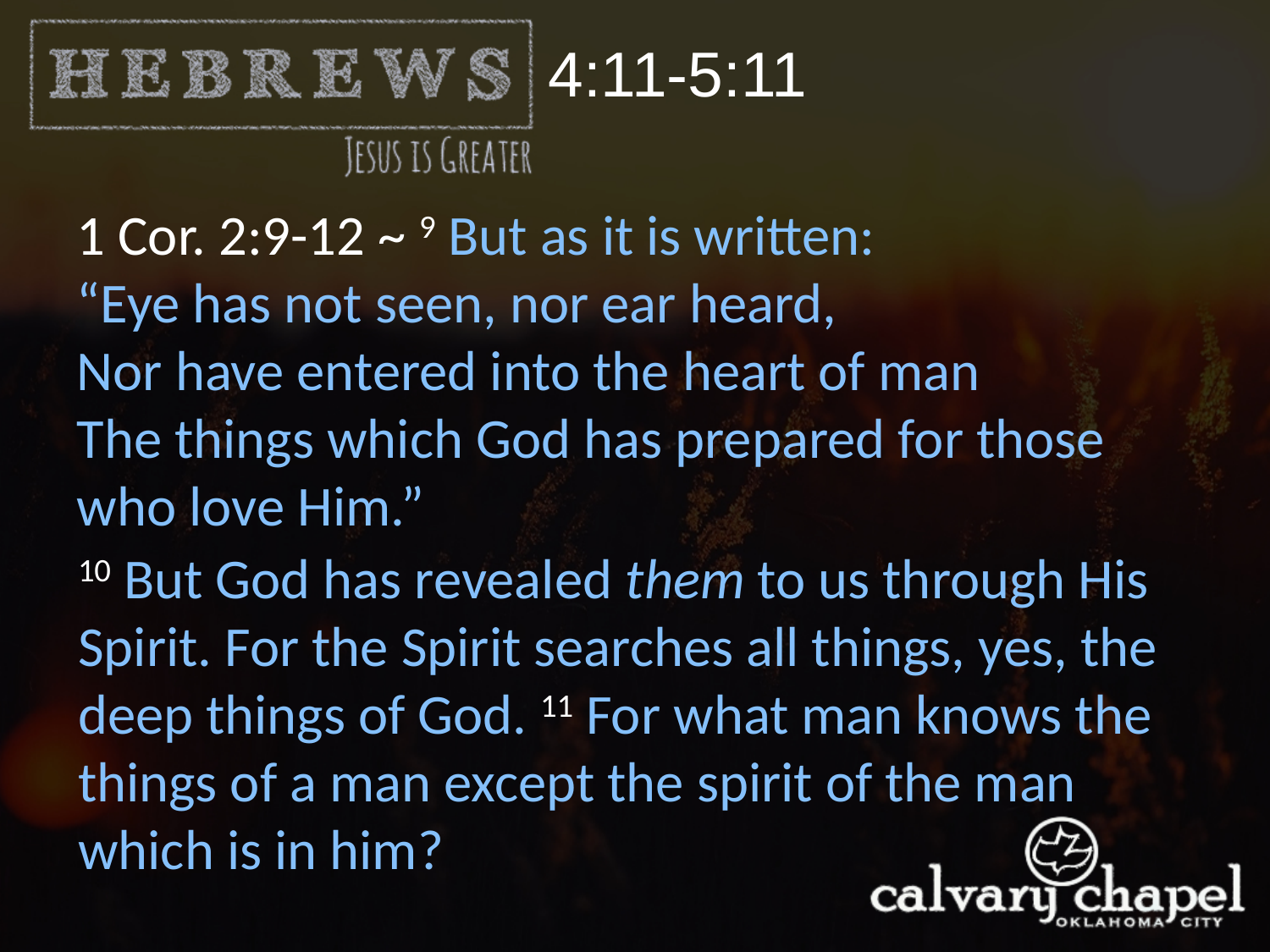

4:11-5:11
1 Cor. 2:9-12 ~ 9 But as it is written:
“Eye has not seen, nor ear heard,
Nor have entered into the heart of man
The things which God has prepared for those who love Him.”
10 But God has revealed them to us through His Spirit. For the Spirit searches all things, yes, the deep things of God. 11 For what man knows the things of a man except the spirit of the man which is in him?